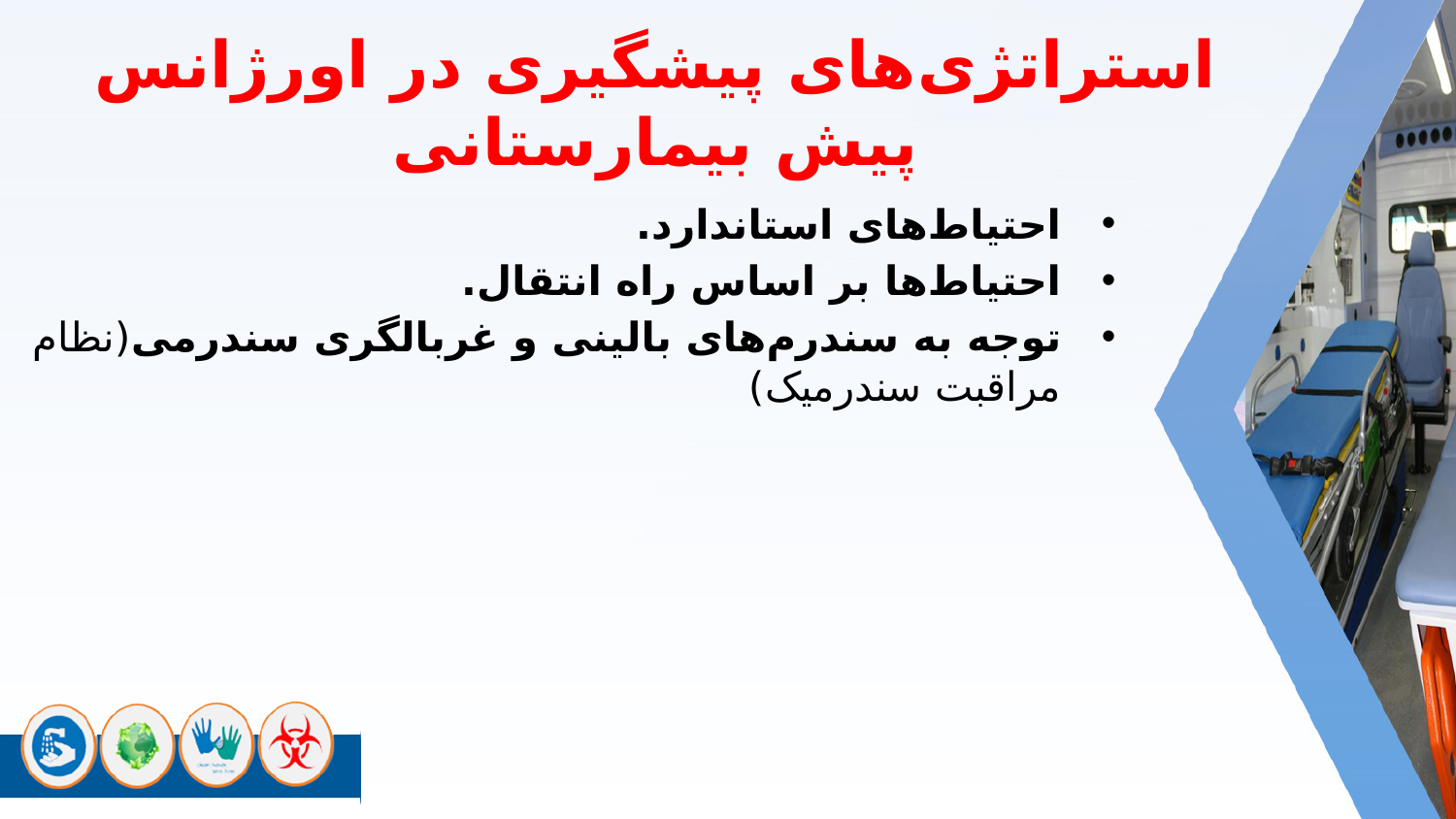

استراتژی‌های پیشگیری در اورژانس پیش بیمارستانی
احتیاط‌های استاندارد.
احتیاط‌ها بر اساس راه انتقال.
توجه به سندرم‌های بالینی و غربالگری سندرمی(نظام مراقبت سندرمیک)